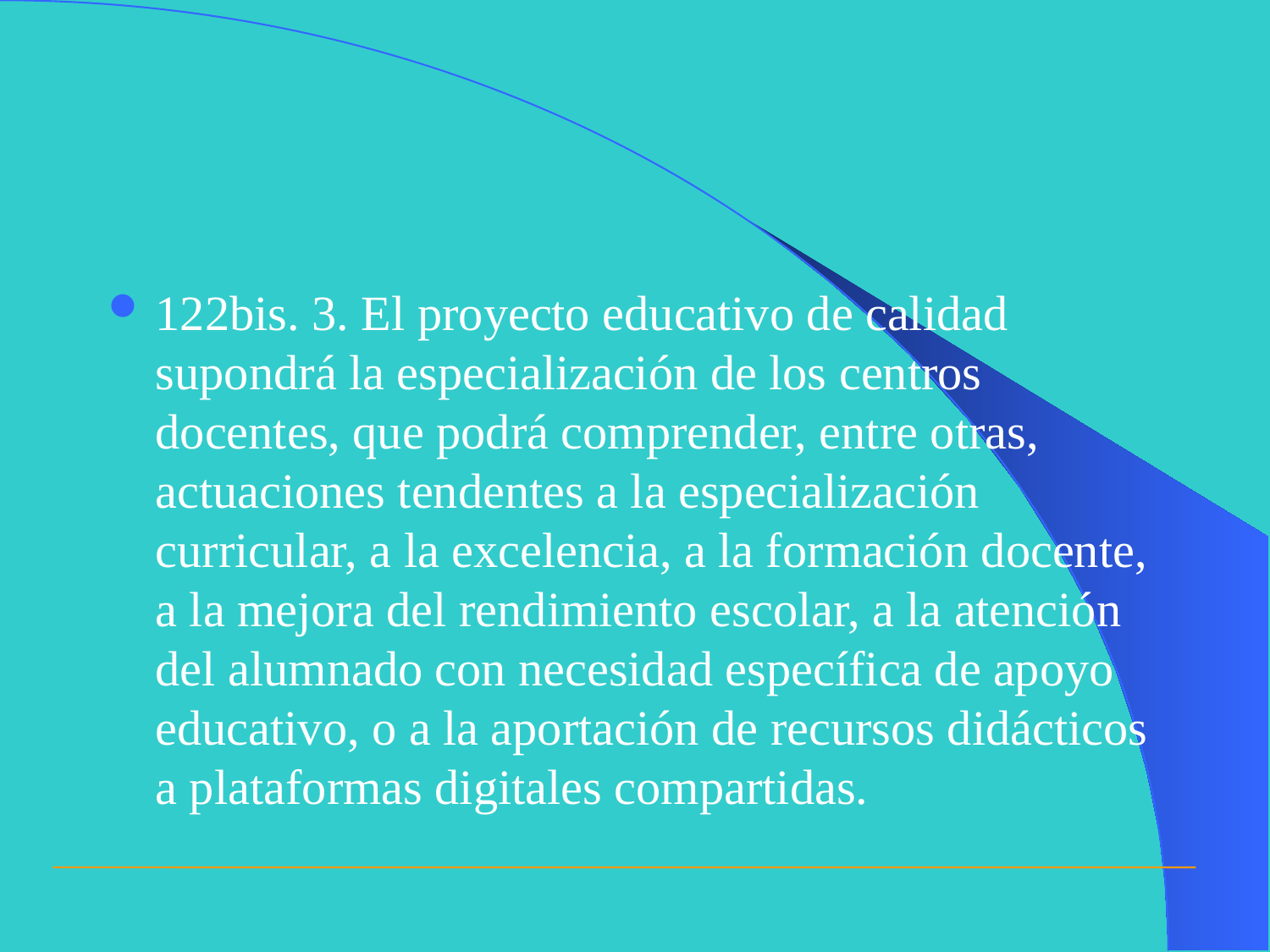

122bis. 3. El proyecto educativo de calidad supondrá la especialización de los centros docentes, que podrá comprender, entre otras, actuaciones tendentes a la especialización curricular, a la excelencia, a la formación docente, a la mejora del rendimiento escolar, a la atención del alumnado con necesidad específica de apoyo educativo, o a la aportación de recursos didácticos a plataformas digitales compartidas.